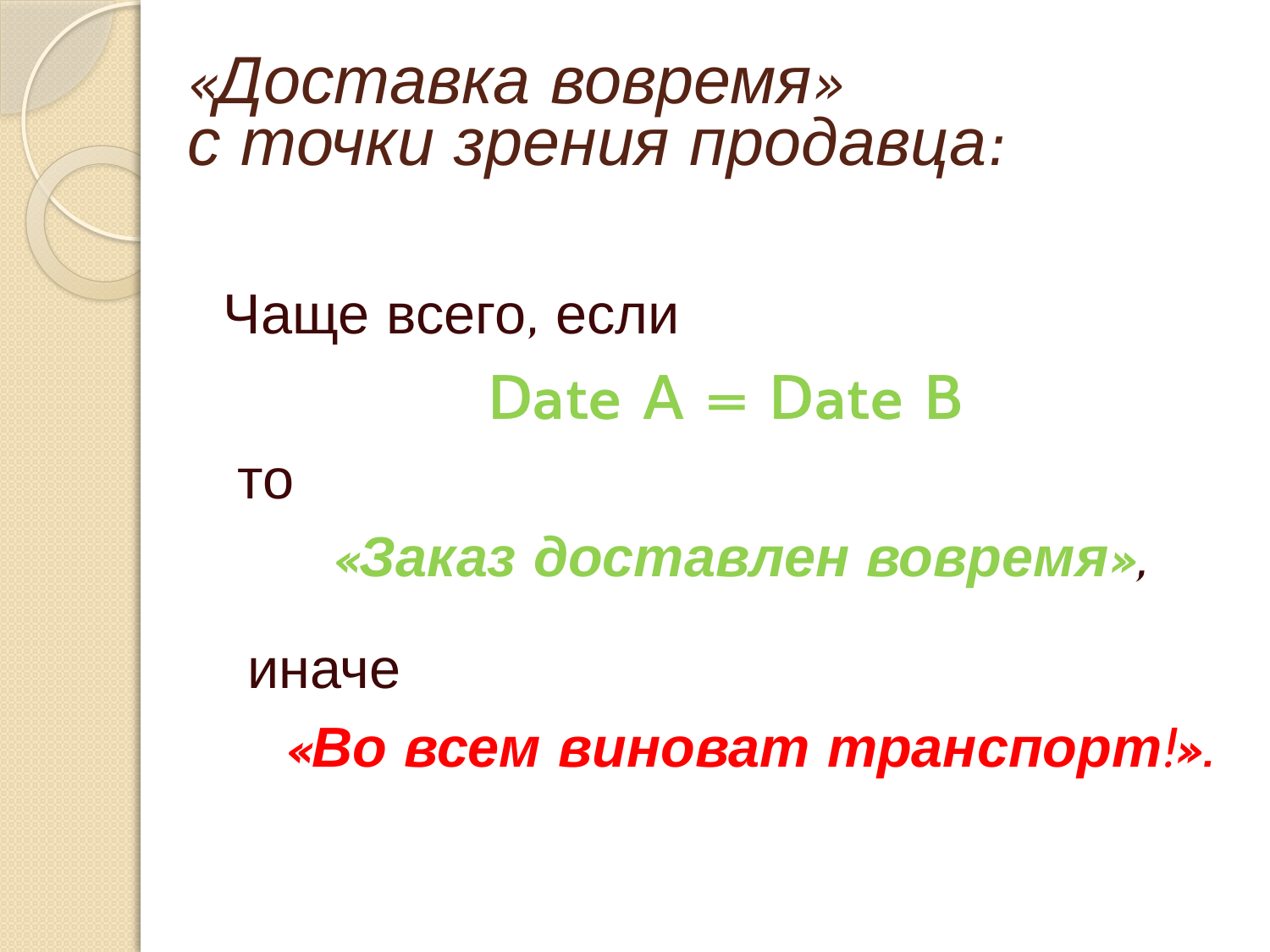

# «Доставка вовремя» с точки зрения продавца:
Чаще всего, если
Date A = Date B
то
«Заказ доставлен вовремя»,
иначе
«Во всем виноват транспорт!».